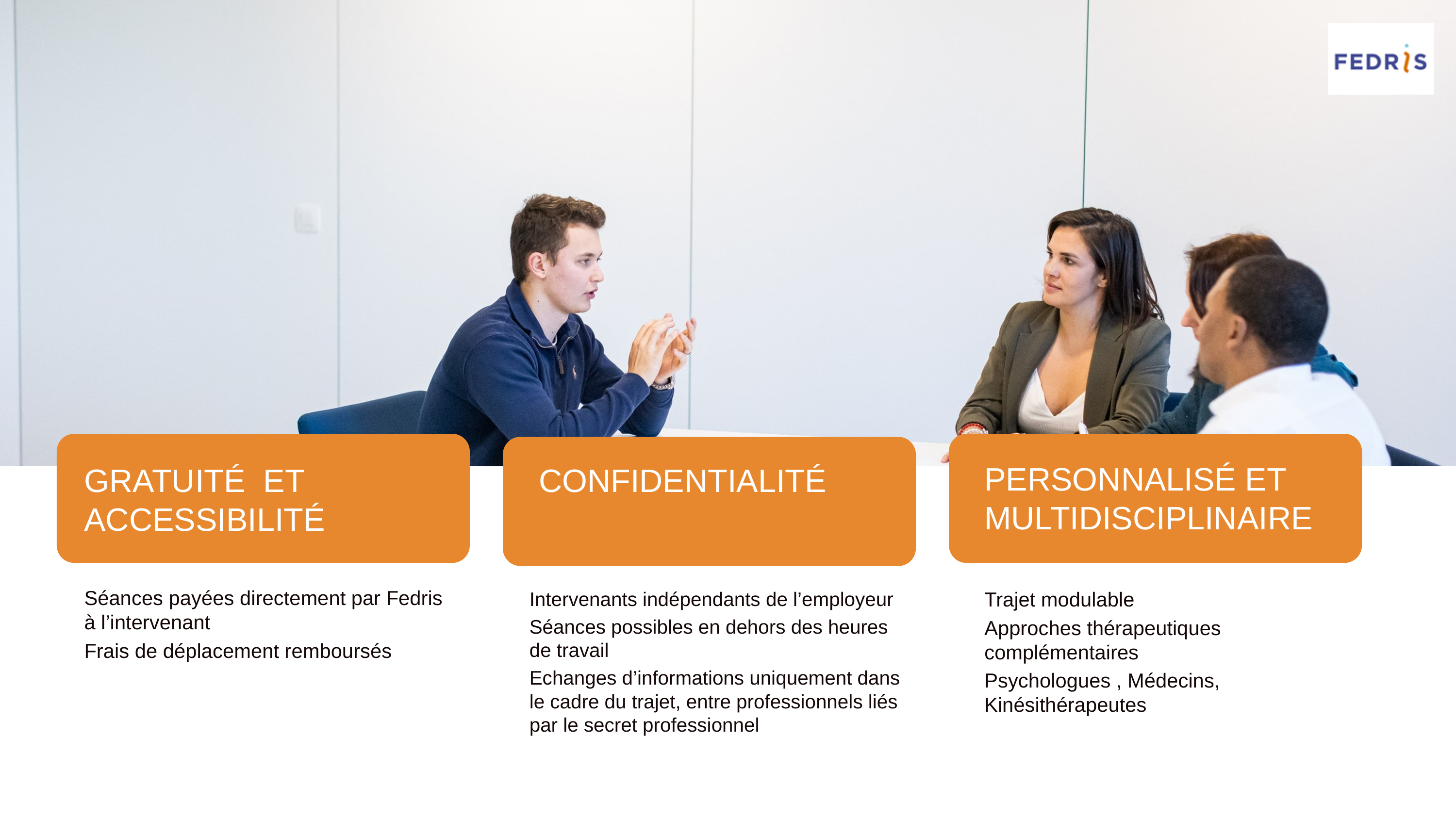

Personnalisé et multidisciplinaire
Gratuité  et ACCESSIBILITé
CONFIDENTIALITé
Séances payées directement par Fedris à l’intervenant
Frais de déplacement remboursés
Trajet modulable
Approches thérapeutiques complémentaires
Psychologues , Médecins, Kinésithérapeutes

Intervenants indépendants de l’employeur
Séances possibles en dehors des heures de travail
Echanges d’informations uniquement dans le cadre du trajet, entre professionnels liés par le secret professionnel